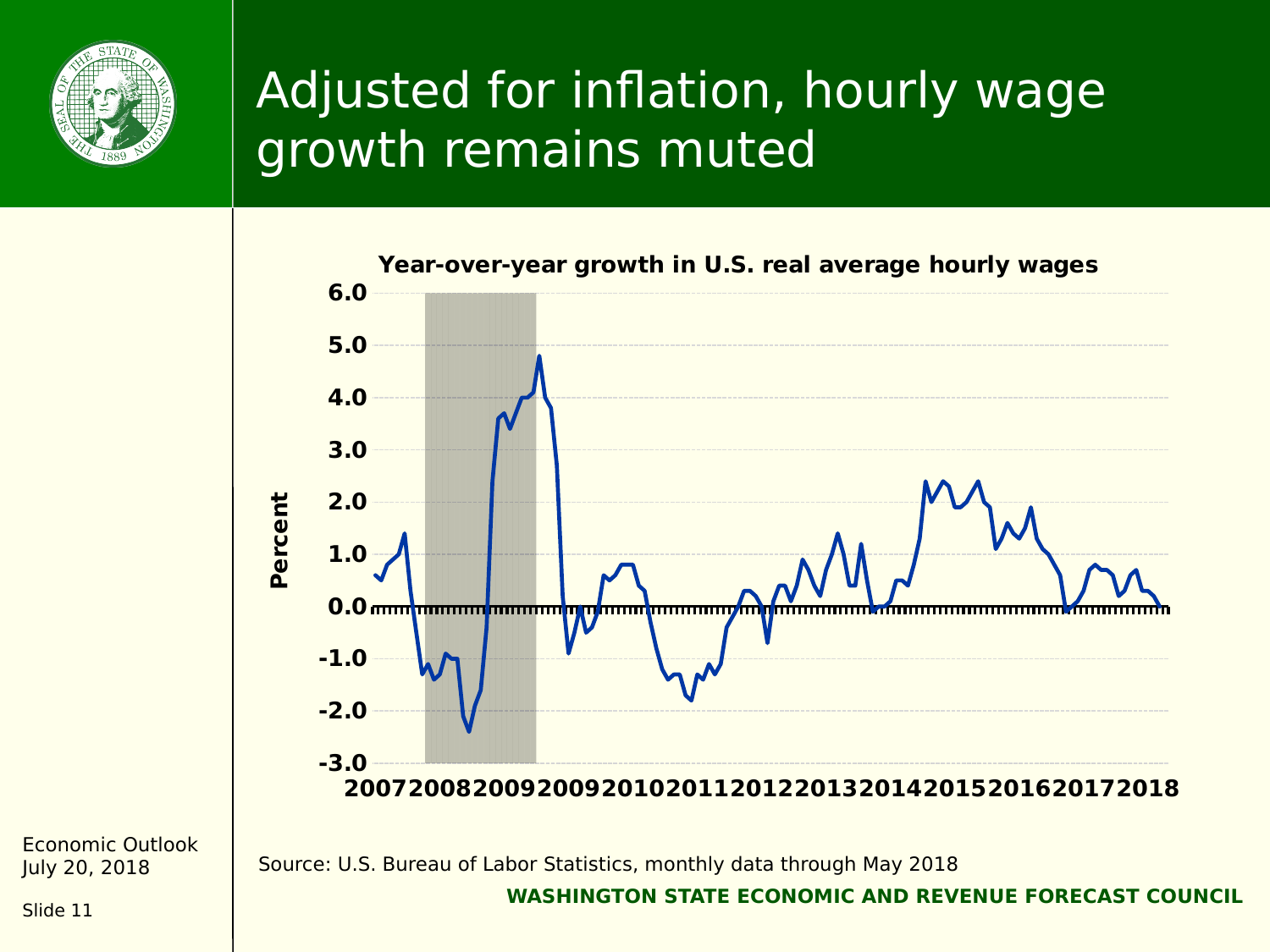

# Adjusted for inflation, hourly wage growth remains muted

### Chart: Year-over-year growth in U.S. real average hourly wages

| Category | recession | Series 1 |
|---|---|---|
| 2007 | 0.0 | 0.6 |
| 2007 | 0.0 | 0.5 |
| 2007 | 0.0 | 0.8 |
| 2007 | 0.0 | 0.9 |
| 2007 | 0.0 | 1.0 |
| 2007 | 0.0 | 1.4 |
| 2007 | 0.0 | 0.3 |
| 2007 | 0.0 | -0.5 |
| 2007 | 0.0 | -1.3 |
| 2007 | 110.0 | -1.1 |
| 2008 | 110.0 | -1.4 |
| 2008 | 110.0 | -1.3 |
| 2008 | 110.0 | -0.9 |
| 2008 | 110.0 | -1.0 |
| 2008 | 110.0 | -1.0 |
| 2008 | 110.0 | -2.1 |
| 2008 | 110.0 | -2.4 |
| 2008 | 110.0 | -1.9 |
| 2008 | 110.0 | -1.6 |
| 2008 | 110.0 | -0.4 |
| 2008 | 110.0 | 2.4 |
| 2008 | 110.0 | 3.6 |
| 2009 | 110.0 | 3.7 |
| 2009 | 110.0 | 3.4 |
| 2009 | 110.0 | 3.7 |
| 2009 | 110.0 | 4.0 |
| 2009 | 110.0 | 4.0 |
| 2009 | 110.0 | 4.1 |
| 2009 | 0.0 | 4.8 |
| 2009 | 0.0 | 4.0 |
| 2009 | 0.0 | 3.8 |
| 2009 | 0.0 | 2.7 |
| 2009 | 0.0 | 0.2 |
| 2009 | 0.0 | -0.9 |
| 2010 | 0.0 | -0.5 |
| 2010 | 0.0 | 0.0 |
| 2010 | 0.0 | -0.5 |
| 2010 | 0.0 | -0.4 |
| 2010 | 0.0 | -0.1 |
| 2010 | 0.0 | 0.6 |
| 2010 | 0.0 | 0.5 |
| 2010 | 0.0 | 0.6 |
| 2010 | 0.0 | 0.8 |
| 2010 | 0.0 | 0.8 |
| 2010 | 0.0 | 0.8 |
| 2010 | 0.0 | 0.4 |
| 2011 | 0.0 | 0.3 |
| 2011 | 0.0 | -0.3 |
| 2011 | 0.0 | -0.8 |
| 2011 | 0.0 | -1.2 |
| 2011 | 0.0 | -1.4 |
| 2011 | 0.0 | -1.3 |
| 2011 | 0.0 | -1.3 |
| 2011 | 0.0 | -1.7 |
| 2011 | 0.0 | -1.8 |
| 2011 | 0.0 | -1.3 |
| 2011 | 0.0 | -1.4 |
| 2011 | 0.0 | -1.1 |
| 2012 | 0.0 | -1.3 |
| 2012 | 0.0 | -1.1 |
| 2012 | 0.0 | -0.4 |
| 2012 | 0.0 | -0.2 |
| 2012 | 0.0 | 0.0 |
| 2012 | 0.0 | 0.3 |
| 2012 | 0.0 | 0.3 |
| 2012 | 0.0 | 0.2 |
| 2012 | 0.0 | 0.0 |
| 2012 | 0.0 | -0.7 |
| 2012 | 0.0 | 0.1 |
| 2012 | 0.0 | 0.4 |
| 2013 | 0.0 | 0.4 |
| 2013 | 0.0 | 0.1 |
| 2013 | 0.0 | 0.4 |
| 2013 | 0.0 | 0.9 |
| 2013 | 0.0 | 0.7 |
| 2013 | 0.0 | 0.4 |
| 2013 | 0.0 | 0.2 |
| 2013 | 0.0 | 0.7 |
| 2013 | 0.0 | 1.0 |
| 2013 | 0.0 | 1.4 |
| 2013 | 0.0 | 1.0 |
| 2013 | 0.0 | 0.4 |
| 2014 | 0.0 | 0.4 |
| 2014 | 0.0 | 1.2 |
| 2014 | 0.0 | 0.5 |
| 2014 | 0.0 | -0.1 |
| 2014 | 0.0 | 0.0 |
| 2014 | 0.0 | 0.0 |
| 2014 | 0.0 | 0.1 |
| 2014 | 0.0 | 0.5 |
| 2014 | 0.0 | 0.5 |
| 2014 | 0.0 | 0.4 |
| 2014 | 0.0 | 0.8 |
| 2014 | 0.0 | 1.3 |
| 2015 | 0.0 | 2.4 |
| 2015 | 0.0 | 2.0 |
| 2015 | 0.0 | 2.2 |
| 2015 | 0.0 | 2.4 |
| 2015 | 0.0 | 2.3 |
| 2015 | 0.0 | 1.9 |
| 2015 | 0.0 | 1.9 |
| 2015 | 0.0 | 2.0 |
| 2015 | 0.0 | 2.2 |
| 2015 | 0.0 | 2.4 |
| 2015 | 0.0 | 2.0 |
| 2015 | 0.0 | 1.9 |
| 2016 | 0.0 | 1.1 |
| 2016 | 0.0 | 1.3 |
| 2016 | 0.0 | 1.6 |
| 2016 | 0.0 | 1.4 |
| 2016 | 0.0 | 1.3 |
| 2016 | 0.0 | 1.5 |
| 2016 | 0.0 | 1.9 |
| 2016 | 0.0 | 1.3 |
| 2016 | 0.0 | 1.1 |
| 2016 | 0.0 | 1.0 |
| 2016 | 0.0 | 0.8 |
| 2016 | 0.0 | 0.6 |
| 2017 | 0.0 | -0.1 |
| 2017 | 0.0 | 0.0 |
| 2017 | 0.0 | 0.1 |
| 2017 | 0.0 | 0.3 |
| 2017 | 0.0 | 0.7 |
| 2017 | 0.0 | 0.8 |
| 2017 | 0.0 | 0.7 |
| 2017 | 0.0 | 0.7 |
| 2017 | 0.0 | 0.6 |
| 2017 | 0.0 | 0.2 |
| 2017 | 0.0 | 0.3 |
| 2017 | 0.0 | 0.6 |
| 2018 | 0.0 | 0.7 |
| 2018 | 0.0 | 0.3 |
| 2018 | 0.0 | 0.3 |
| 2018 | 0.0 | 0.2 |
| 2018 | 0.0 | 0.0 |
|  | None | None |
Source: U.S. Bureau of Labor Statistics, monthly data through May 2018